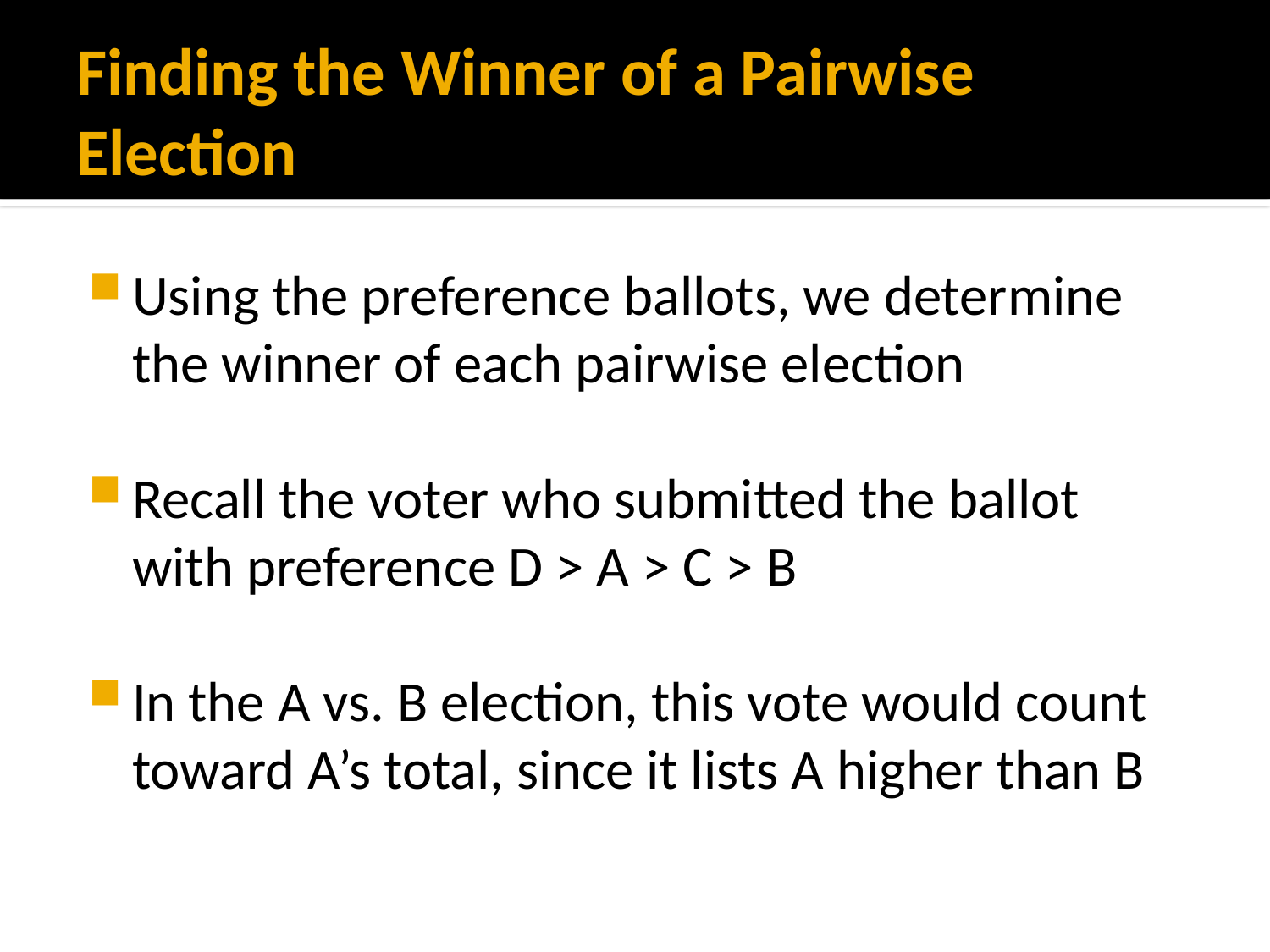

# Finding the Winner of a Pairwise Election
Using the preference ballots, we determine the winner of each pairwise election

Recall the voter who submitted the ballot with preference D > A > C > B

In the A vs. B election, this vote would count toward A’s total, since it lists A higher than B